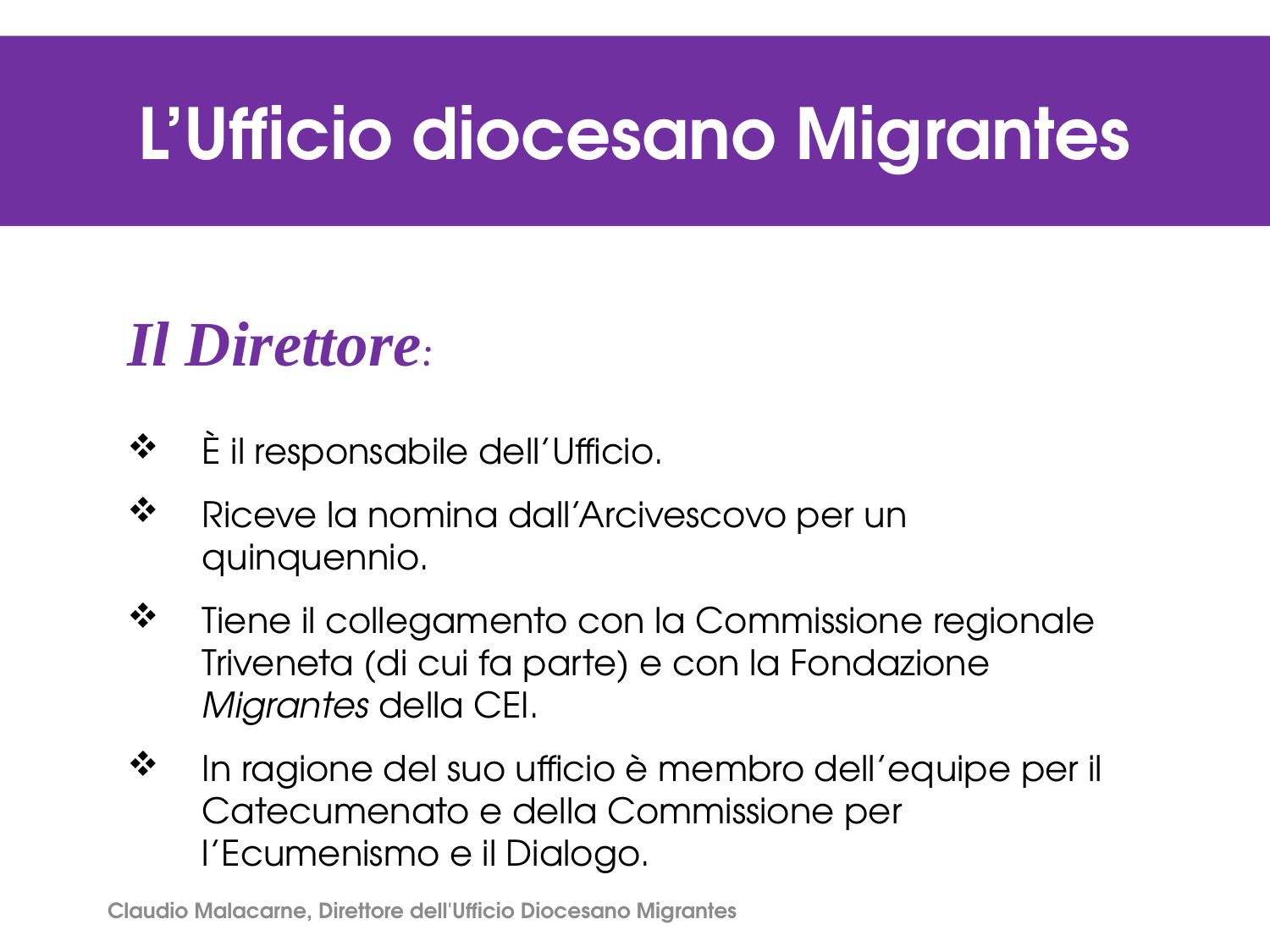

La distribuzione degli immigrati stranieri per contesti territoriali al 1° gennaio 2011/1
L’Ufficio diocesano Migrantes

La distribuzione degli immigrati stranieri per contesti territoriali al 1° gennaio 2011/1

Il Direttore:

È il responsabile dell’Ufficio.
Riceve la nomina dall’Arcivescovo per un quinquennio.
Tiene il collegamento con la Commissione regionale Triveneta (di cui fa parte) e con la Fondazione Migrantes della CEI.
In ragione del suo ufficio è membro dell’equipe per il Catecumenato e della Commissione per l’Ecumenismo e il Dialogo.

Claudio Malacarne, Direttore dell'Ufficio Diocesano Migrantes